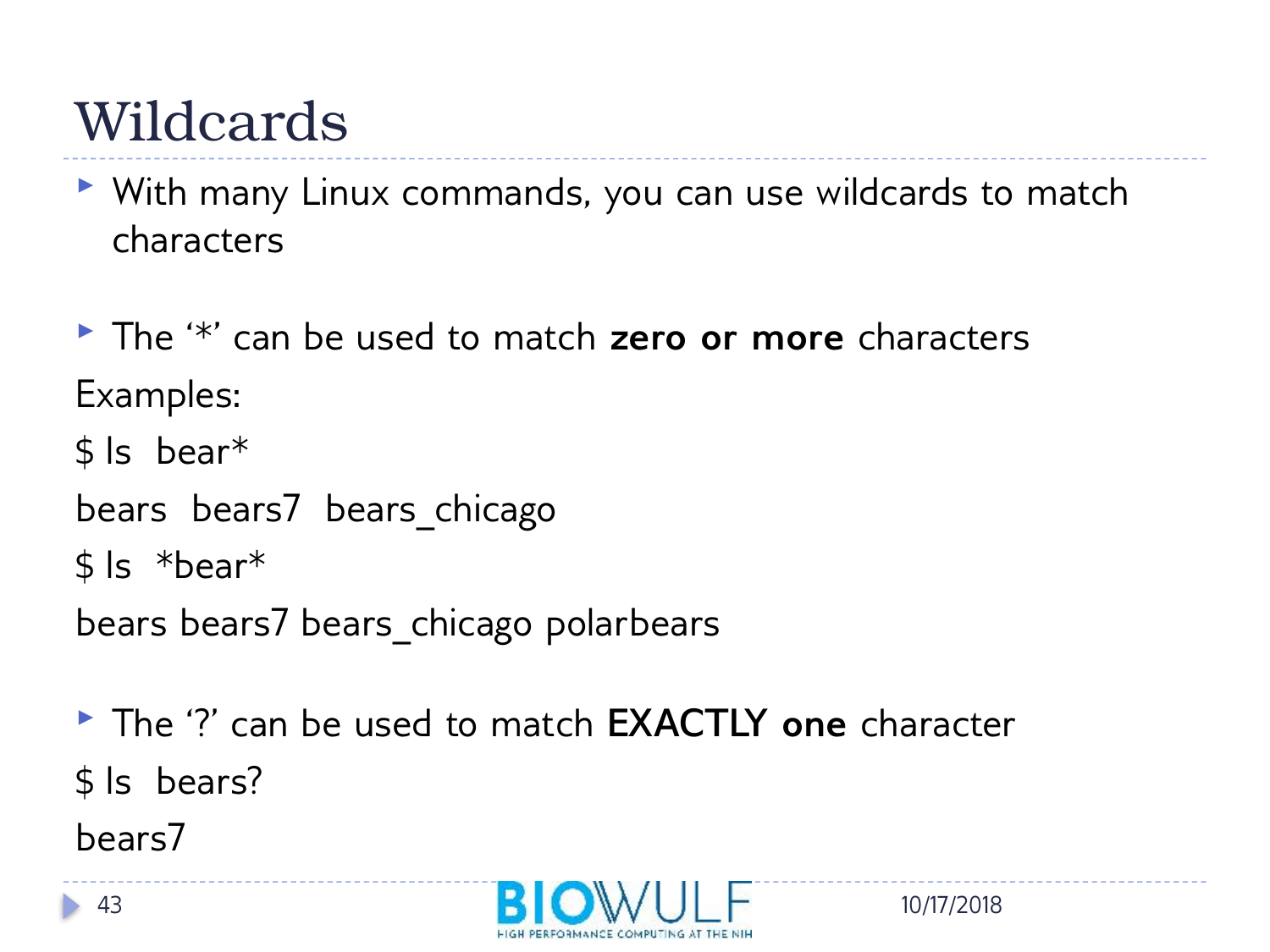

# Wildcards
With many Linux commands, you can use wildcards to match characters

The ‘*’ can be used to match zero or more characters
Examples:
$ ls  bear*
bears  bears7  bears_chicago
$ ls  *bear*
bears bears7 bears_chicago polarbears

The ‘?’ can be used to match EXACTLY one character
$ ls  bears?
bears7
43
10/17/2018